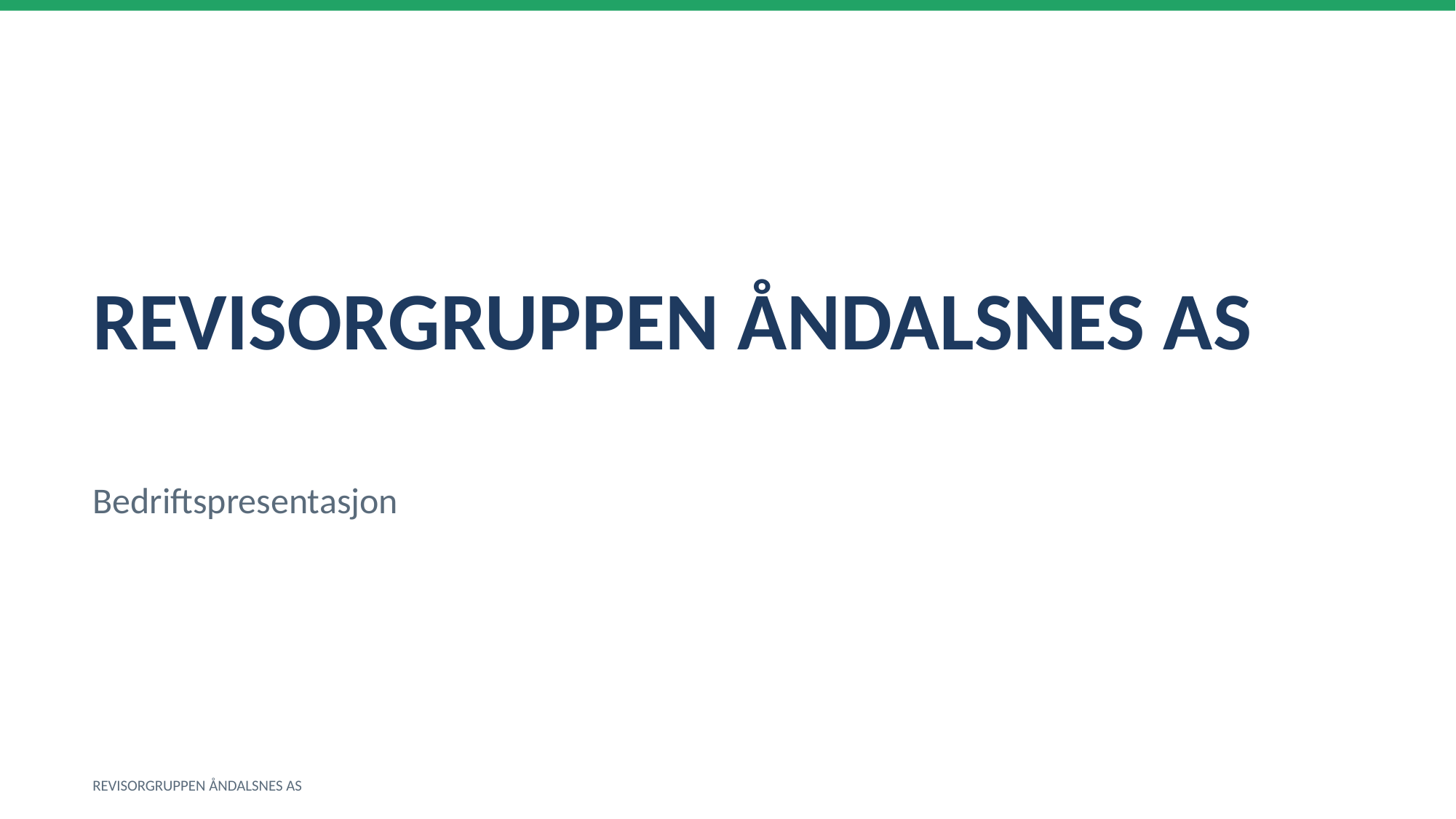

REVISORGRUPPEN ÅNDALSNES AS
Bedriftspresentasjon
REVISORGRUPPEN ÅNDALSNES AS